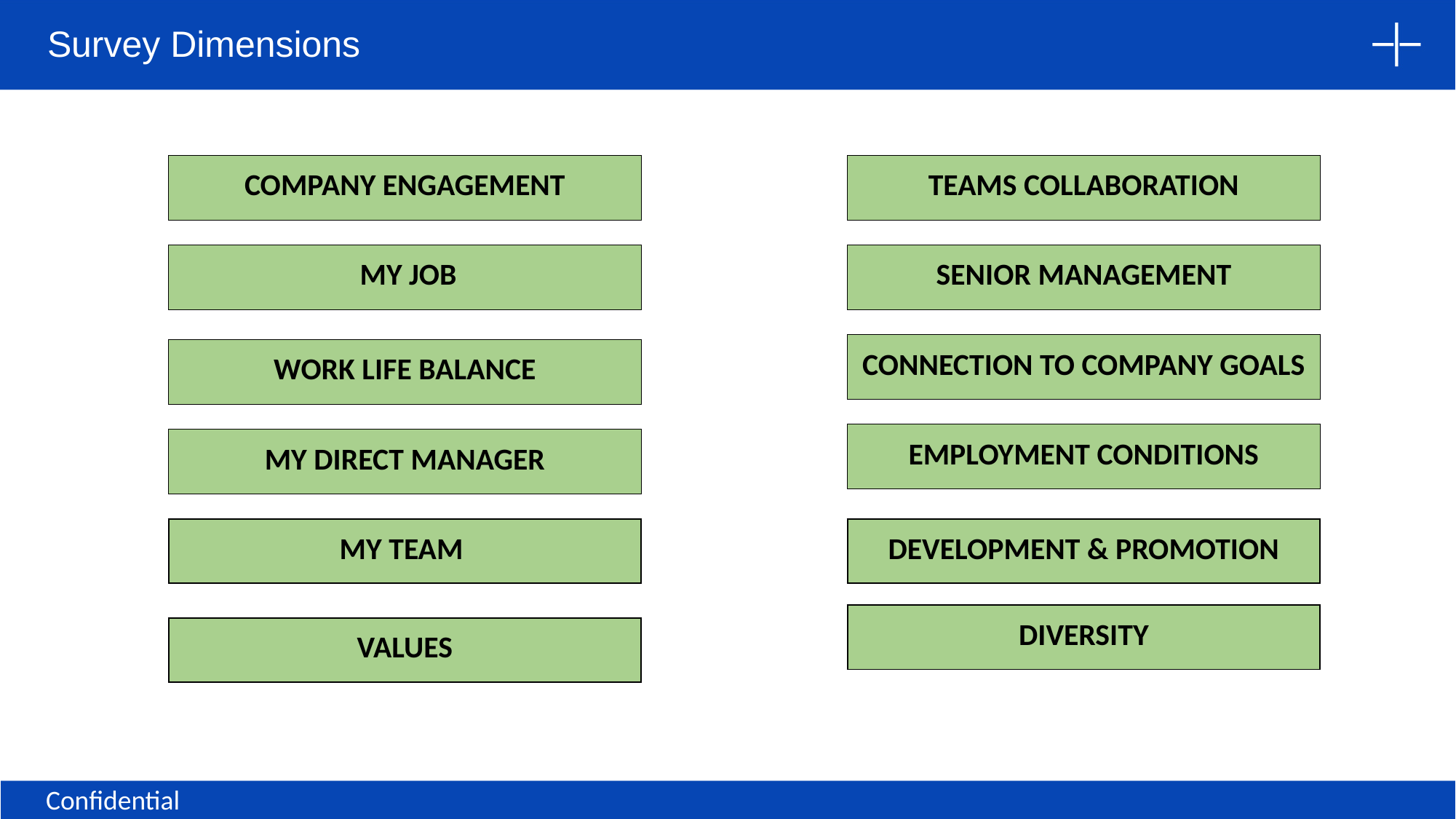

Survey Dimensions
| COMPANY ENGAGEMENT |
| --- |
|  |
| MY JOB |
|  |
| WORK LIFE BALANCE |
|  |
| MY DIRECT MANAGER |
|  |
| MY TEAM |
|  |
| VALUES |
| TEAMS COLLABORATION |
| --- |
|  |
| SENIOR MANAGEMENT |
|  |
| CONNECTION TO COMPANY GOALS |
|  |
| EMPLOYMENT CONDITIONS |
|  |
| DEVELOPMENT & PROMOTION |
|  |
| DIVERSITY |